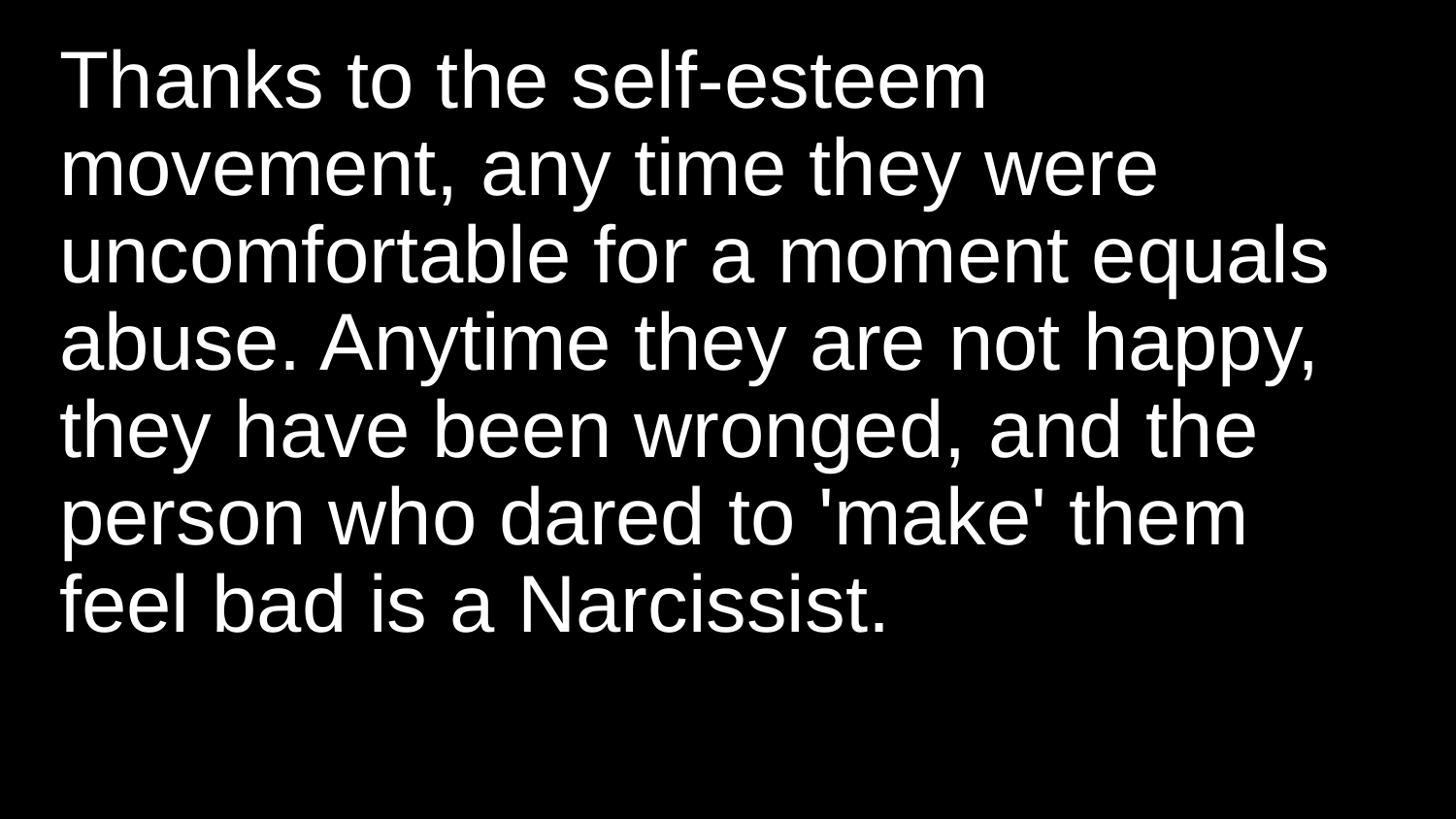

Thanks to the self-esteem movement, any time they were uncomfortable for a moment equals abuse. Anytime they are not happy, they have been wronged, and the person who dared to 'make' them feel bad is a Narcissist.